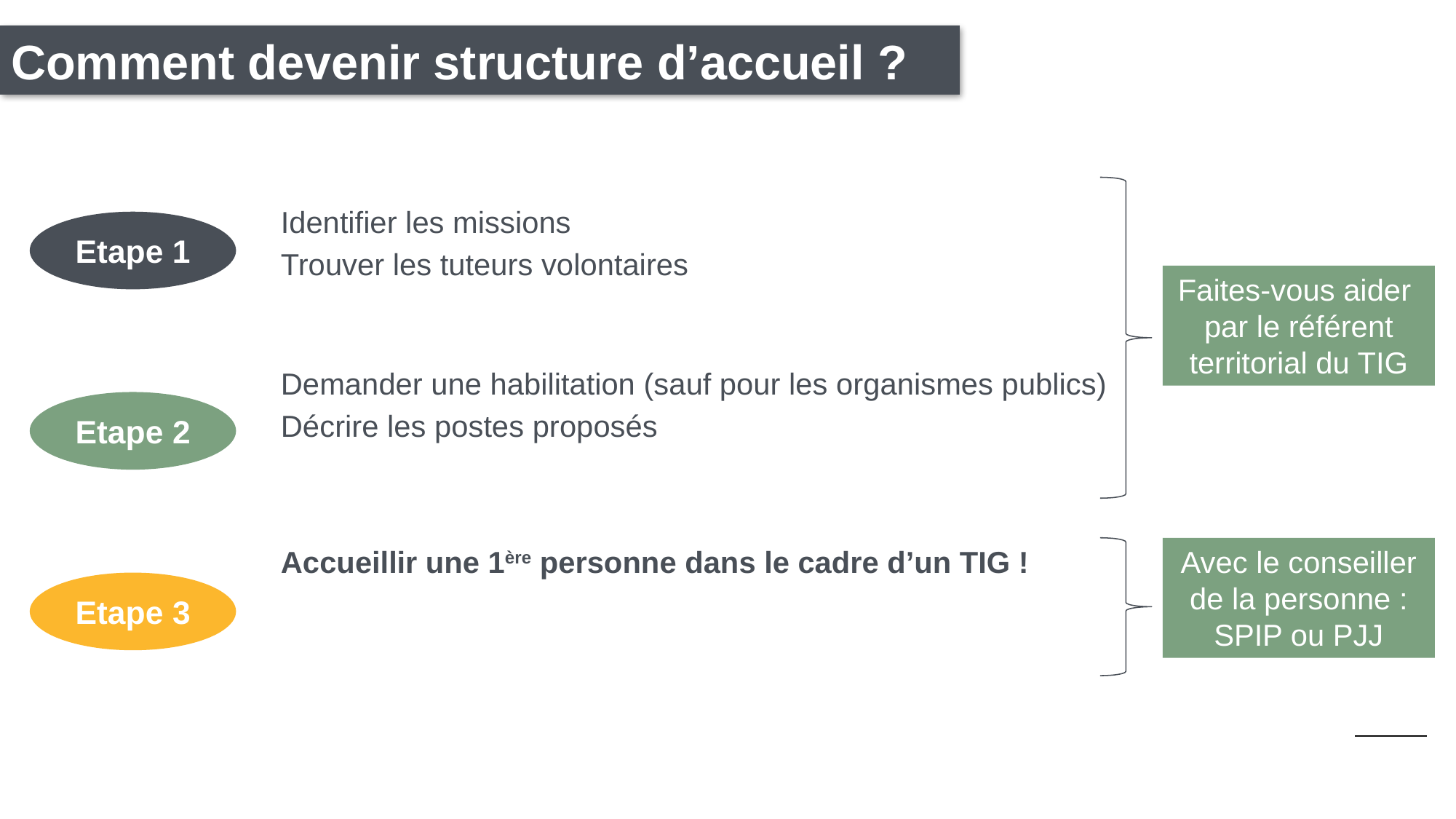

Comment devenir structure d’accueil ?

Identifier les missions
Trouver les tuteurs volontaires

Demander une habilitation (sauf pour les organismes publics)
Décrire les postes proposés

Accueillir une 1ère personne dans le cadre d’un TIG !
Etape 1
Faites-vous aider
par le référent territorial du TIG
Etape 2

Avec le conseiller de la personne : SPIP ou PJJ
Etape 3
p.13